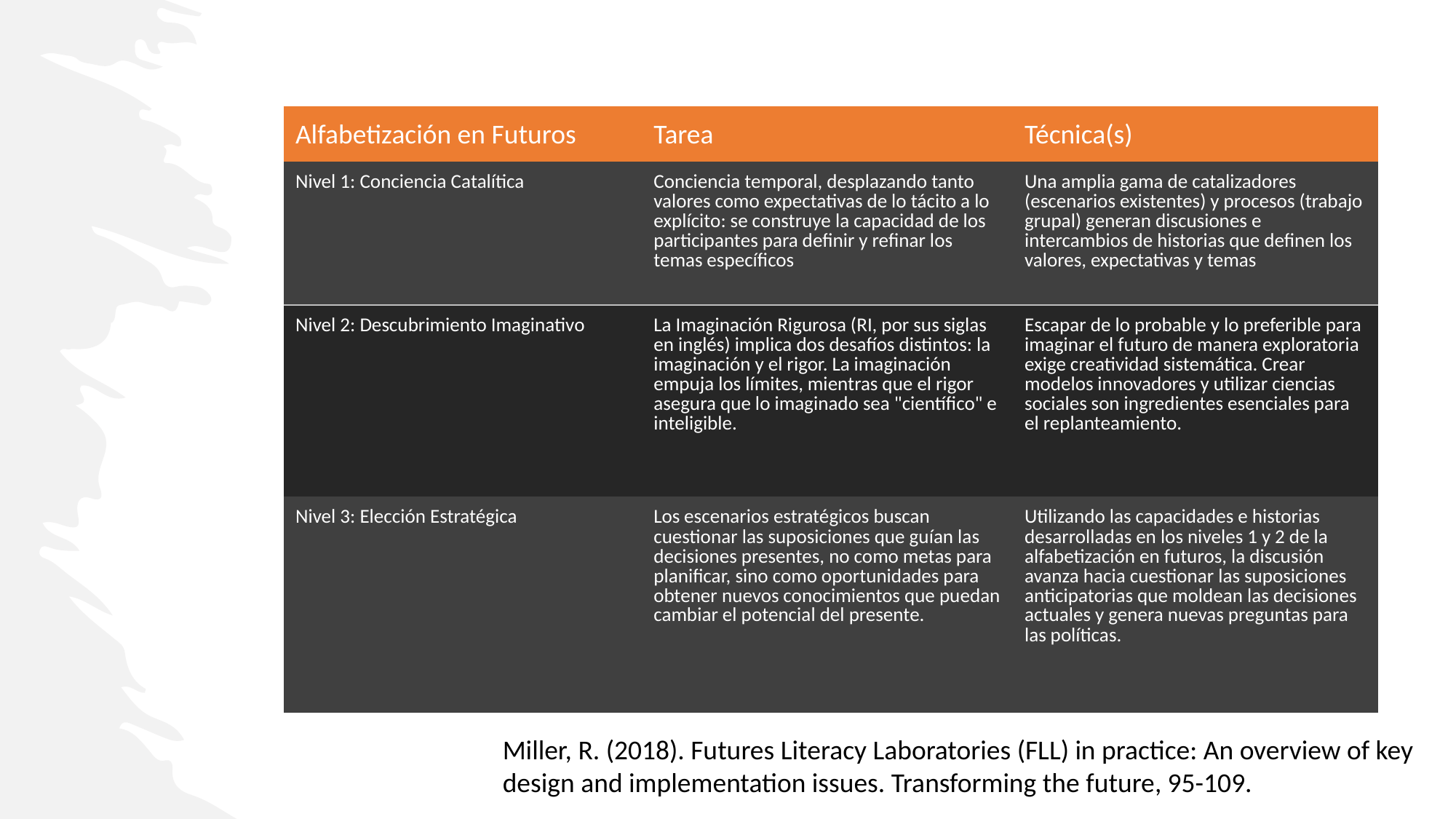

| Alfabetización en Futuros | Tarea | Técnica(s) |
| --- | --- | --- |
| Nivel 1: Conciencia Catalítica | Conciencia temporal, desplazando tanto valores como expectativas de lo tácito a lo explícito: se construye la capacidad de los participantes para definir y refinar los temas específicos | Una amplia gama de catalizadores (escenarios existentes) y procesos (trabajo grupal) generan discusiones e intercambios de historias que definen los valores, expectativas y temas |
| Nivel 2: Descubrimiento Imaginativo | La Imaginación Rigurosa (RI, por sus siglas en inglés) implica dos desafíos distintos: la imaginación y el rigor. La imaginación empuja los límites, mientras que el rigor asegura que lo imaginado sea "científico" e inteligible. | Escapar de lo probable y lo preferible para imaginar el futuro de manera exploratoria exige creatividad sistemática. Crear modelos innovadores y utilizar ciencias sociales son ingredientes esenciales para el replanteamiento. |
| Nivel 3: Elección Estratégica | Los escenarios estratégicos buscan cuestionar las suposiciones que guían las decisiones presentes, no como metas para planificar, sino como oportunidades para obtener nuevos conocimientos que puedan cambiar el potencial del presente. | Utilizando las capacidades e historias desarrolladas en los niveles 1 y 2 de la alfabetización en futuros, la discusión avanza hacia cuestionar las suposiciones anticipatorias que moldean las decisiones actuales y genera nuevas preguntas para las políticas. |
Miller, R. (2018). Futures Literacy Laboratories (FLL) in practice: An overview of key design and implementation issues. Transforming the future, 95-109.